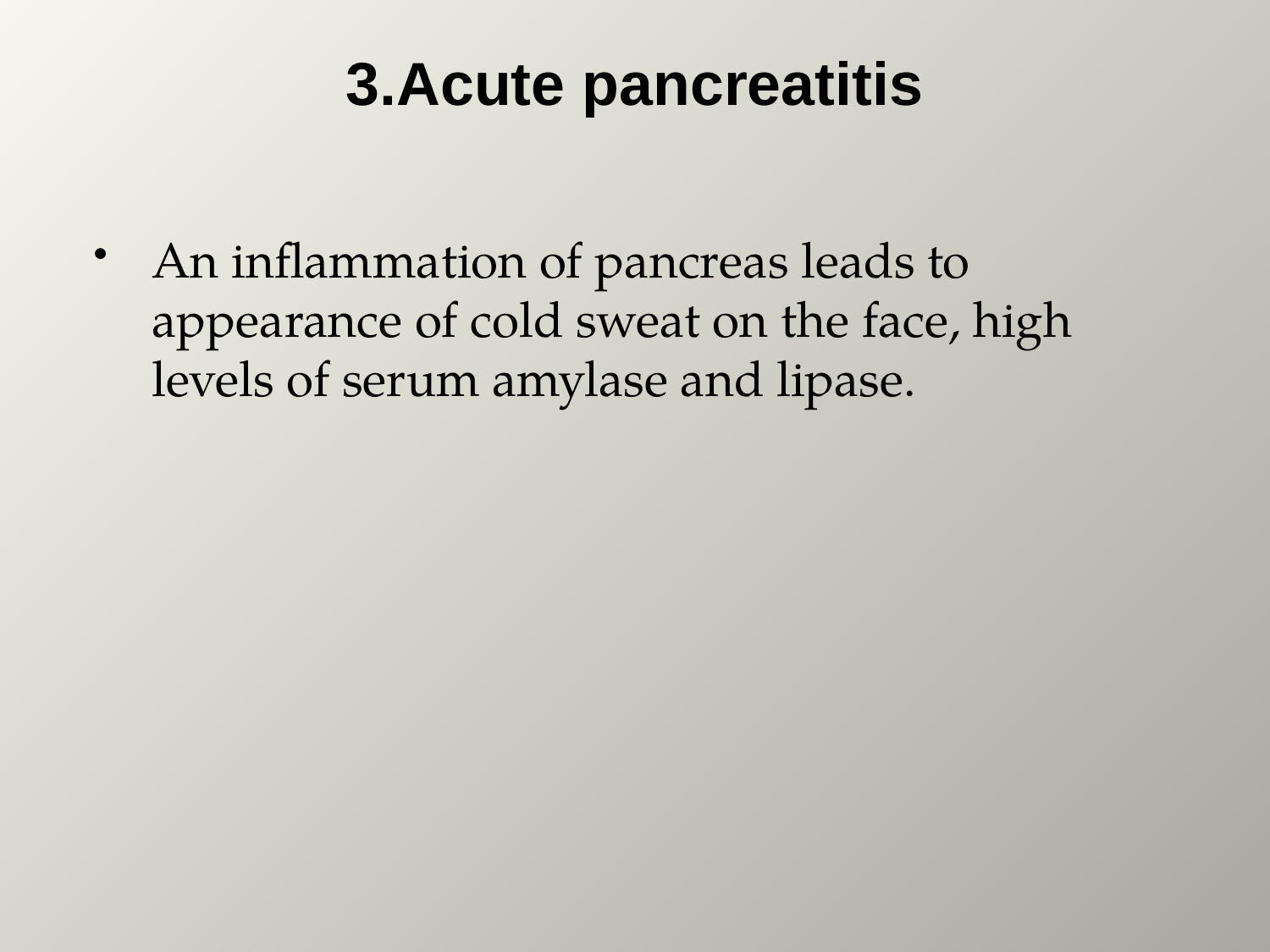

# 3.Acute pancreatitis
An inflammation of pancreas leads to appearance of cold sweat on the face, high levels of serum amylase and lipase.